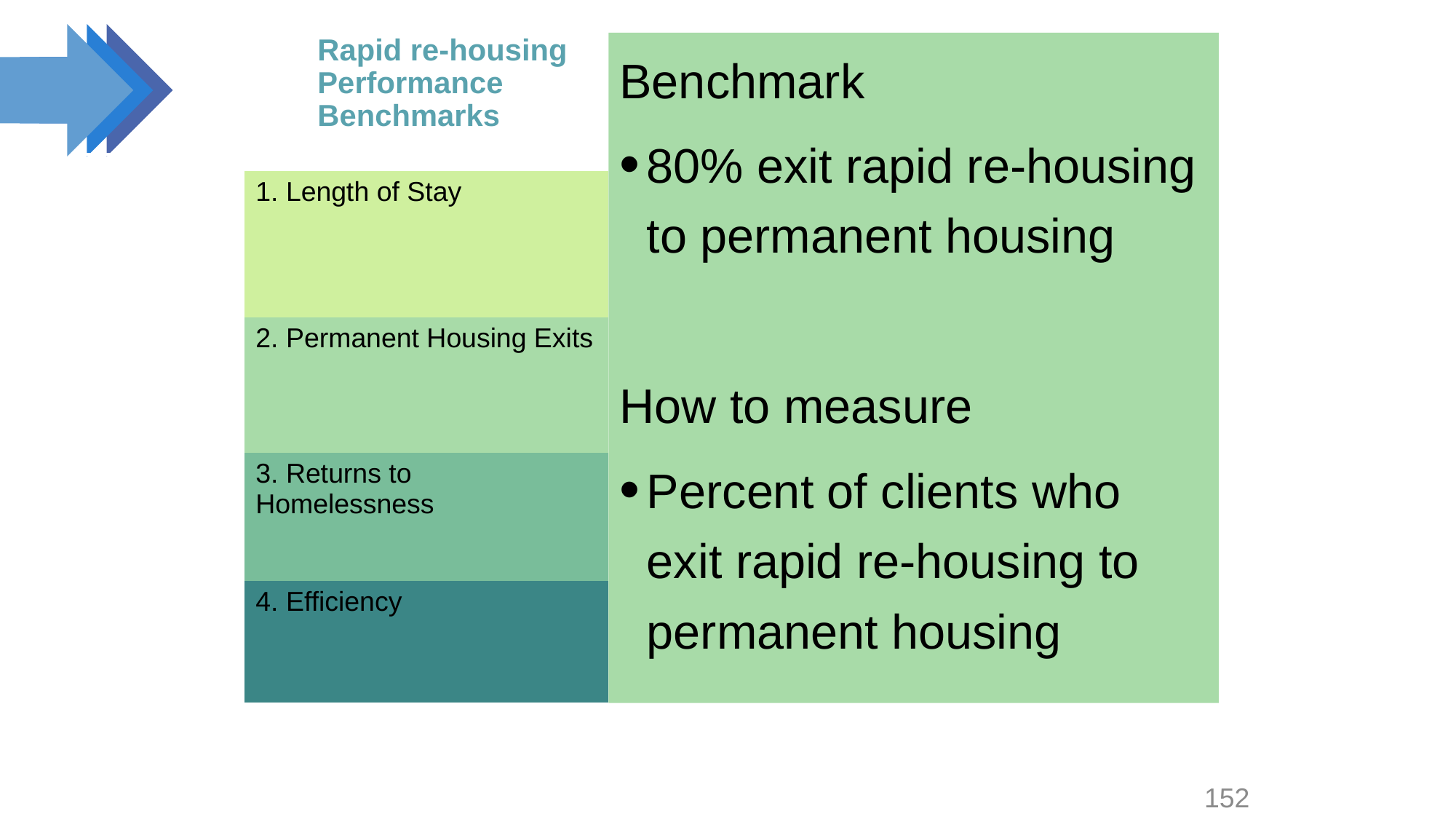

# Rapid re-housing Performance Benchmarks
Benchmark
80% exit rapid re-housing to permanent housing

How to measure
Percent of clients who exit rapid re-housing to permanent housing
| 1. Length of Stay |
| --- |
| 2. Permanent Housing Exits |
| 3. Returns to Homelessness |
| 4. Efficiency |
152